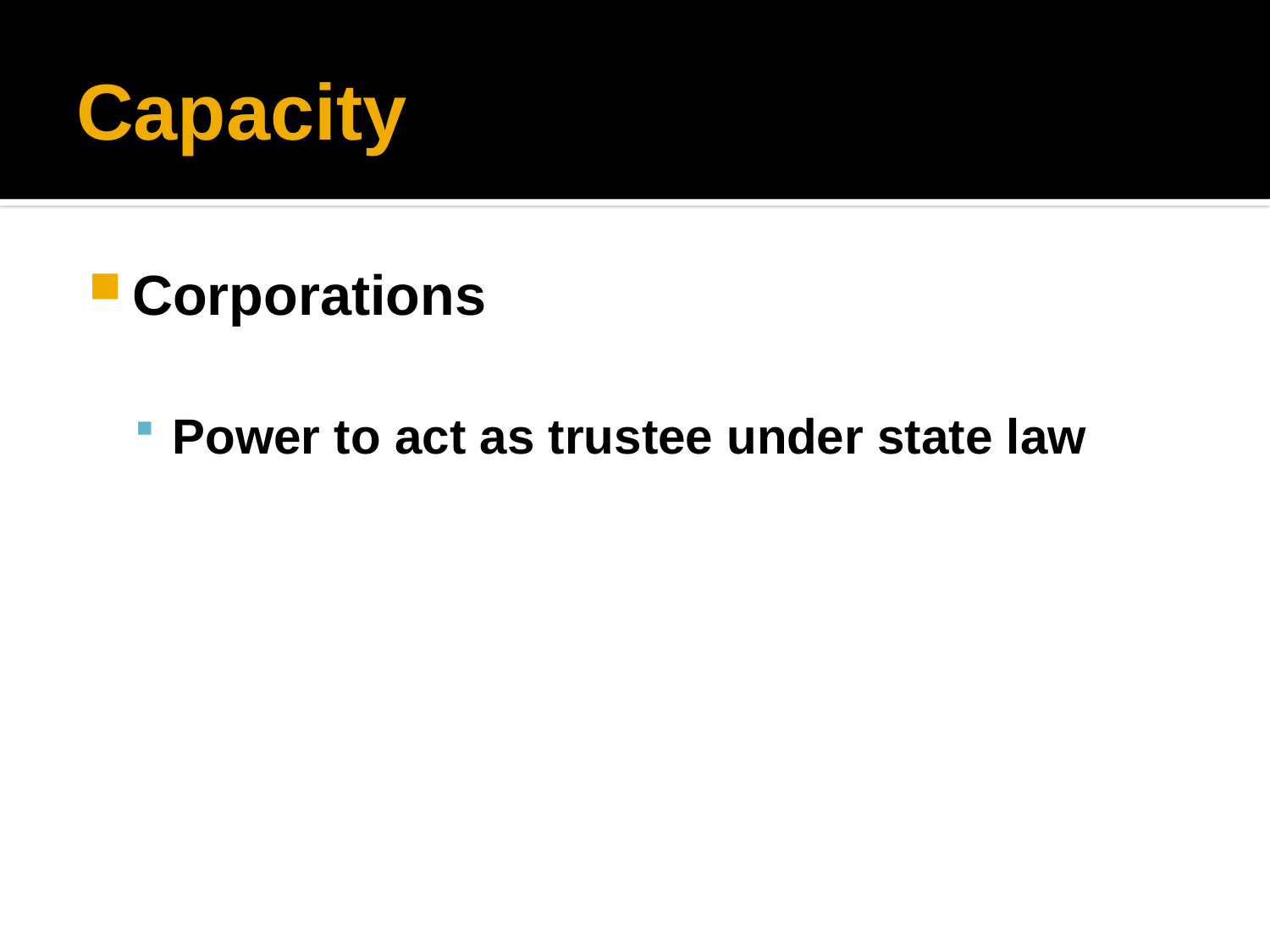

# Capacity
Corporations

Power to act as trustee under state law